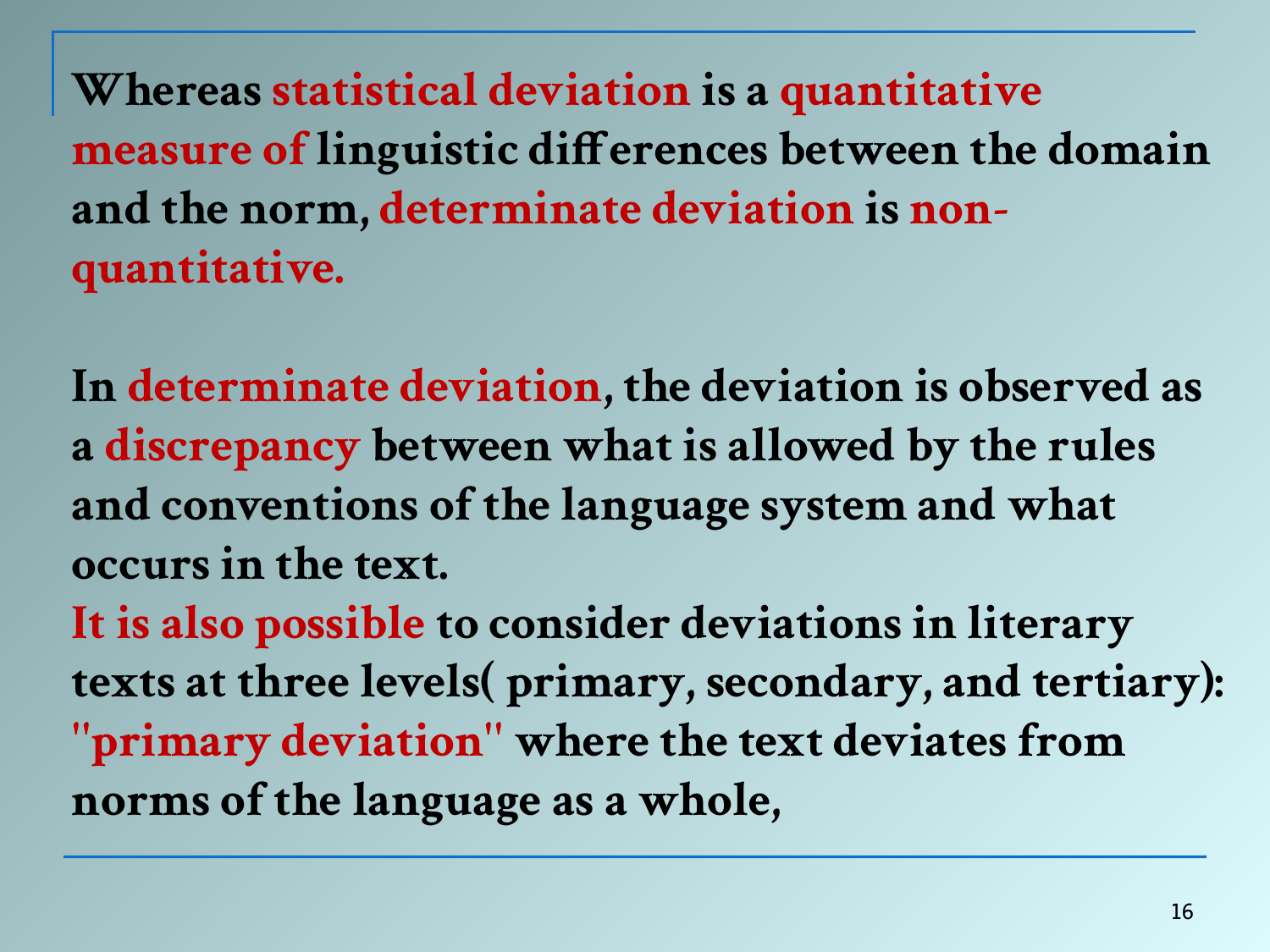

Whereas statistical deviation is a quantitative measure of linguistic differences between the domain and the norm, determinate deviation is non-quantitative.

In determinate deviation, the deviation is observed as a discrepancy between what is allowed by the rules and conventions of the language system and what occurs in the text.
It is also possible to consider deviations in literary texts at three levels( primary, secondary, and tertiary): ''primary deviation'' where the text deviates from norms of the language as a whole,

16